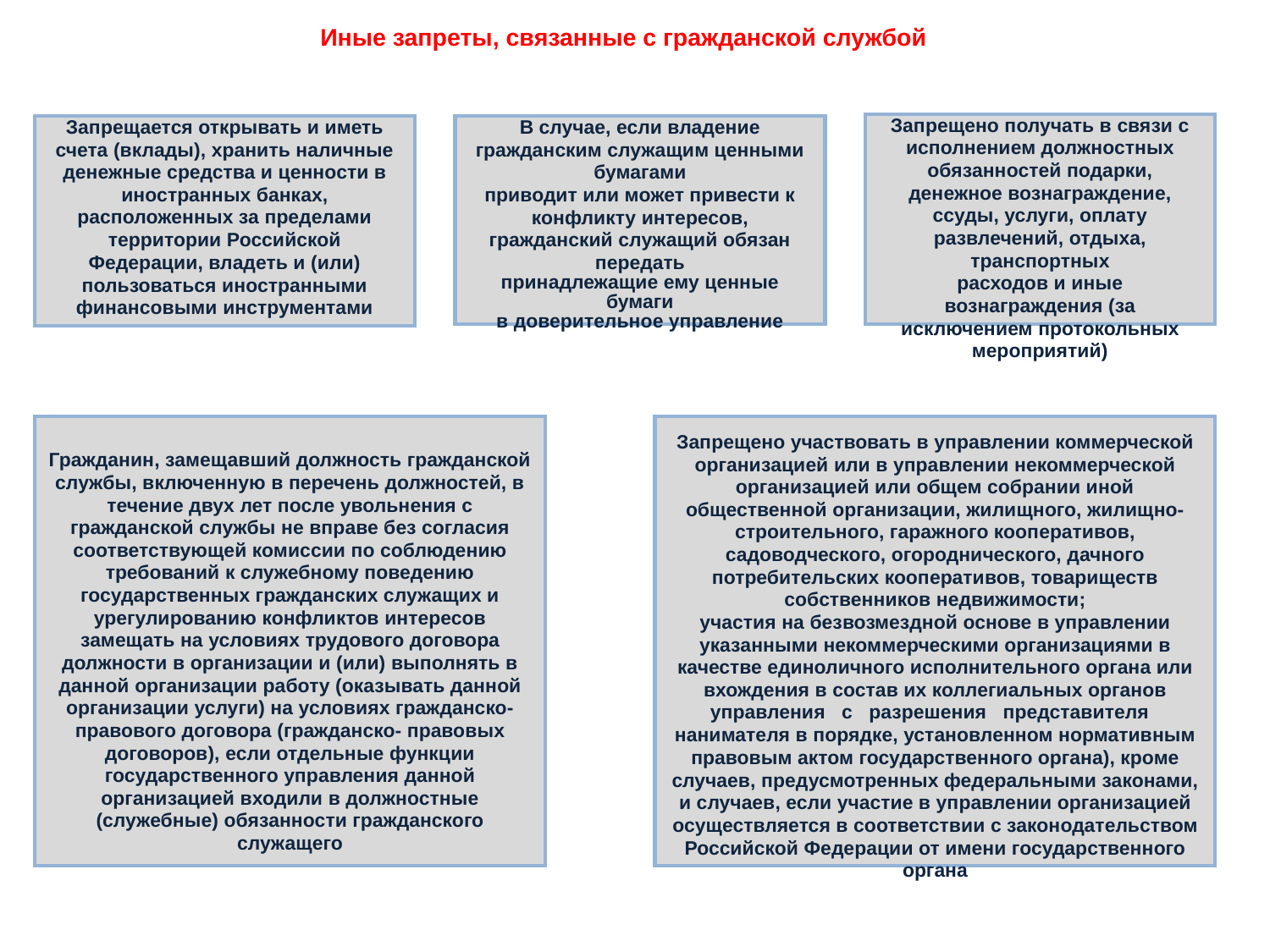

# Иные запреты, связанные с гражданской службой
Запрещено получать в связи с исполнением должностных
обязанностей подарки, денежное вознаграждение, ссуды, услуги, оплату развлечений, отдыха, транспортных
расходов и иные вознаграждения (за исключением протокольных мероприятий)
Запрещается открывать и иметь счета (вклады), хранить наличные денежные средства и ценности в иностранных банках, расположенных за пределами территории Российской Федерации, владеть и (или) пользоваться иностранными финансовыми инструментами
В случае, если владение гражданским служащим ценными бумагами
приводит или может привести к конфликту интересов, гражданский служащий обязан передать
принадлежащие ему ценные бумаги
в доверительное управление

Запрещено участвовать в управлении коммерческой организацией или в управлении некоммерческой организацией или общем собрании иной общественной организации, жилищного, жилищно-строительного, гаражного кооперативов, садоводческого, огороднического, дачного потребительских кооперативов, товариществ собственников недвижимости;
участия на безвозмездной основе в управлении указанными некоммерческими организациями в качестве единоличного исполнительного органа или вхождения в состав их коллегиальных органов управления   с   разрешения   представителя   нанимателя в порядке, установленном нормативным правовым актом государственного органа), кроме случаев, предусмотренных федеральными законами, и случаев, если участие в управлении организацией осуществляется в соответствии с законодательством Российской Федерации от имени государственного органа

Гражданин, замещавший должность гражданской службы, включенную в перечень должностей, в течение двух лет после увольнения с гражданской службы не вправе без согласия соответствующей комиссии по соблюдению требований к служебному поведению государственных гражданских служащих и урегулированию конфликтов интересов замещать на условиях трудового договора должности в организации и (или) выполнять в данной организации работу (оказывать данной организации услуги) на условиях гражданско-правового договора (гражданско- правовых договоров), если отдельные функции государственного управления данной организацией входили в должностные (служебные) обязанности гражданского служащего